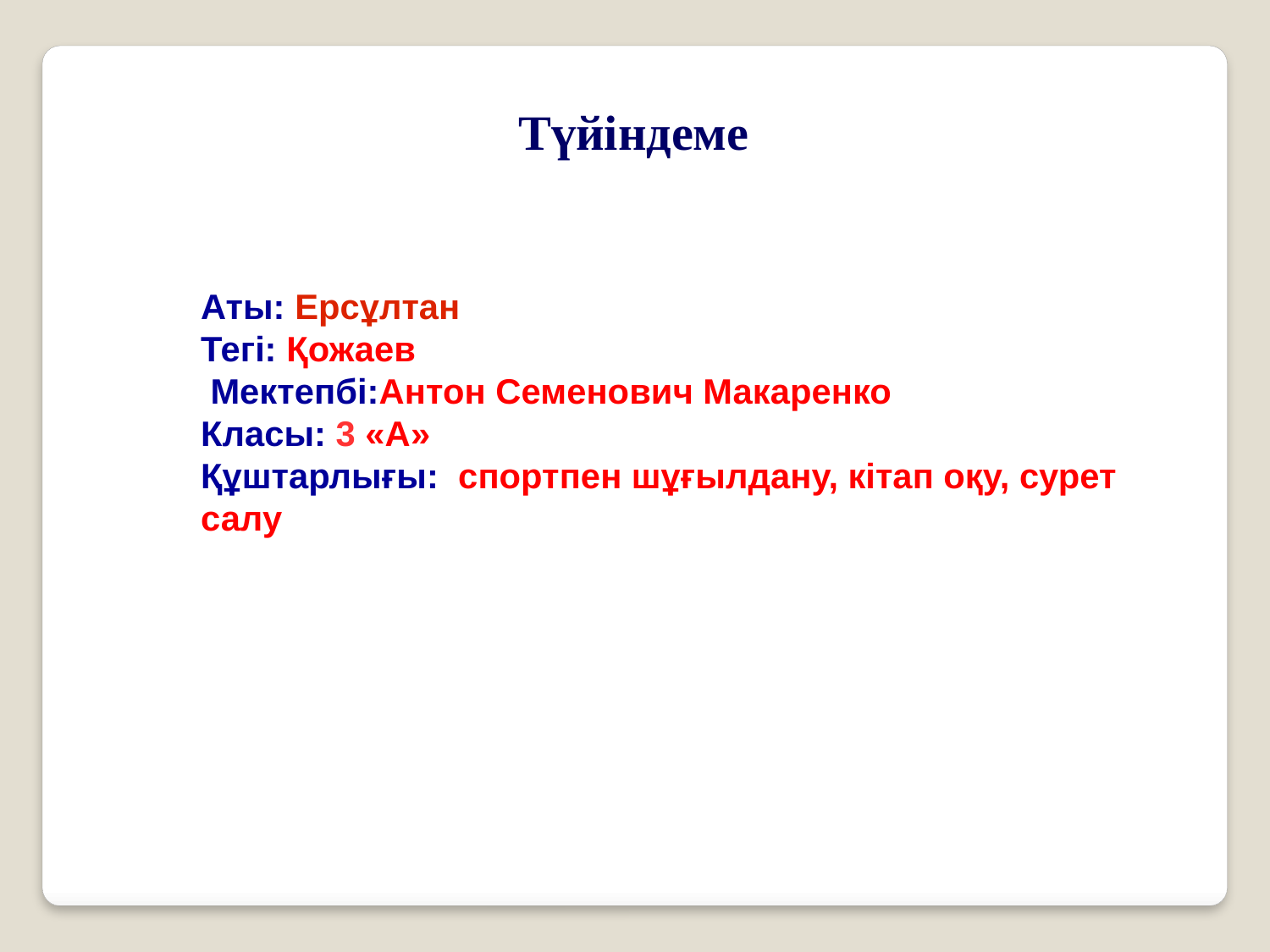

Түйіндеме

Аты: Ерсұлтан
Тегі: Қожаев
 Мектепбі:Антон Семенович Макаренко
Класы: 3 «А»
Құштарлығы:  спортпен шұғылдану, кітап оқу, сурет  салу